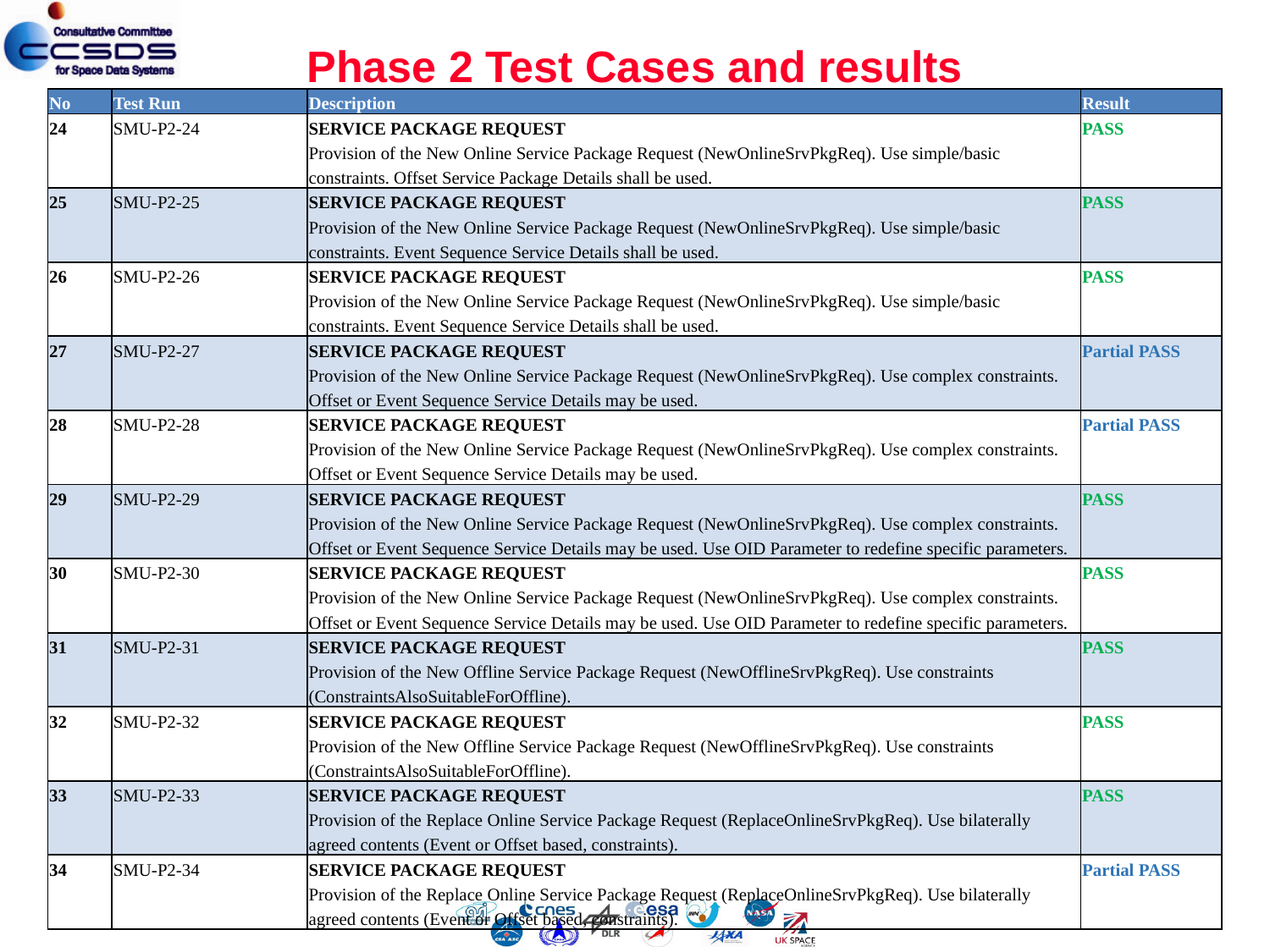

# Phase 2 Test Cases and results
| No | Test Run | Description | Result |
| --- | --- | --- | --- |
| 24 | SMU-P2-24 | SERVICE PACKAGE REQUEST Provision of the New Online Service Package Request (NewOnlineSrvPkgReq). Use simple/basic constraints. Offset Service Package Details shall be used. | PASS |
| 25 | SMU-P2-25 | SERVICE PACKAGE REQUEST Provision of the New Online Service Package Request (NewOnlineSrvPkgReq). Use simple/basic constraints. Event Sequence Service Details shall be used. | PASS |
| 26 | SMU-P2-26 | SERVICE PACKAGE REQUEST Provision of the New Online Service Package Request (NewOnlineSrvPkgReq). Use simple/basic constraints. Event Sequence Service Details shall be used. | PASS |
| 27 | SMU-P2-27 | SERVICE PACKAGE REQUEST Provision of the New Online Service Package Request (NewOnlineSrvPkgReq). Use complex constraints. Offset or Event Sequence Service Details may be used. | Partial PASS |
| 28 | SMU-P2-28 | SERVICE PACKAGE REQUEST Provision of the New Online Service Package Request (NewOnlineSrvPkgReq). Use complex constraints. Offset or Event Sequence Service Details may be used. | Partial PASS |
| 29 | SMU-P2-29 | SERVICE PACKAGE REQUEST Provision of the New Online Service Package Request (NewOnlineSrvPkgReq). Use complex constraints. Offset or Event Sequence Service Details may be used. Use OID Parameter to redefine specific parameters. | PASS |
| 30 | SMU-P2-30 | SERVICE PACKAGE REQUEST Provision of the New Online Service Package Request (NewOnlineSrvPkgReq). Use complex constraints. Offset or Event Sequence Service Details may be used. Use OID Parameter to redefine specific parameters. | PASS |
| 31 | SMU-P2-31 | SERVICE PACKAGE REQUEST Provision of the New Offline Service Package Request (NewOfflineSrvPkgReq). Use constraints (ConstraintsAlsoSuitableForOffline). | PASS |
| 32 | SMU-P2-32 | SERVICE PACKAGE REQUEST Provision of the New Offline Service Package Request (NewOfflineSrvPkgReq). Use constraints (ConstraintsAlsoSuitableForOffline). | PASS |
| 33 | SMU-P2-33 | SERVICE PACKAGE REQUEST Provision of the Replace Online Service Package Request (ReplaceOnlineSrvPkgReq). Use bilaterally agreed contents (Event or Offset based, constraints). | PASS |
| 34 | SMU-P2-34 | SERVICE PACKAGE REQUEST Provision of the Replace Online Service Package Request (ReplaceOnlineSrvPkgReq). Use bilaterally agreed contents (Event or Offset based, constraints). | Partial PASS |